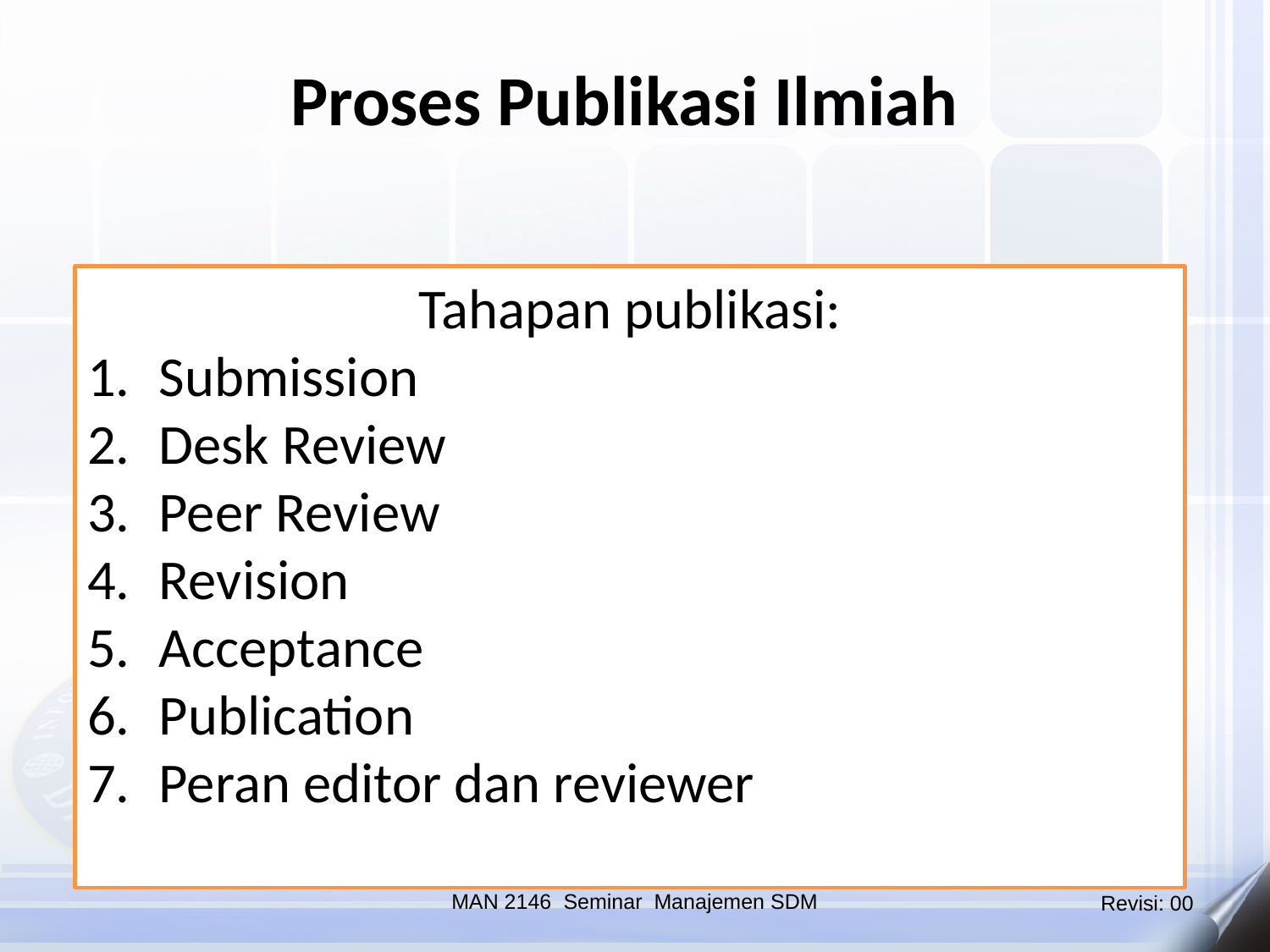

Proses Publikasi Ilmiah
Tahapan publikasi:
Submission
Desk Review
Peer Review
Revision
Acceptance
Publication
Peran editor dan reviewer

MAN 2146  Seminar  Manajemen SDM